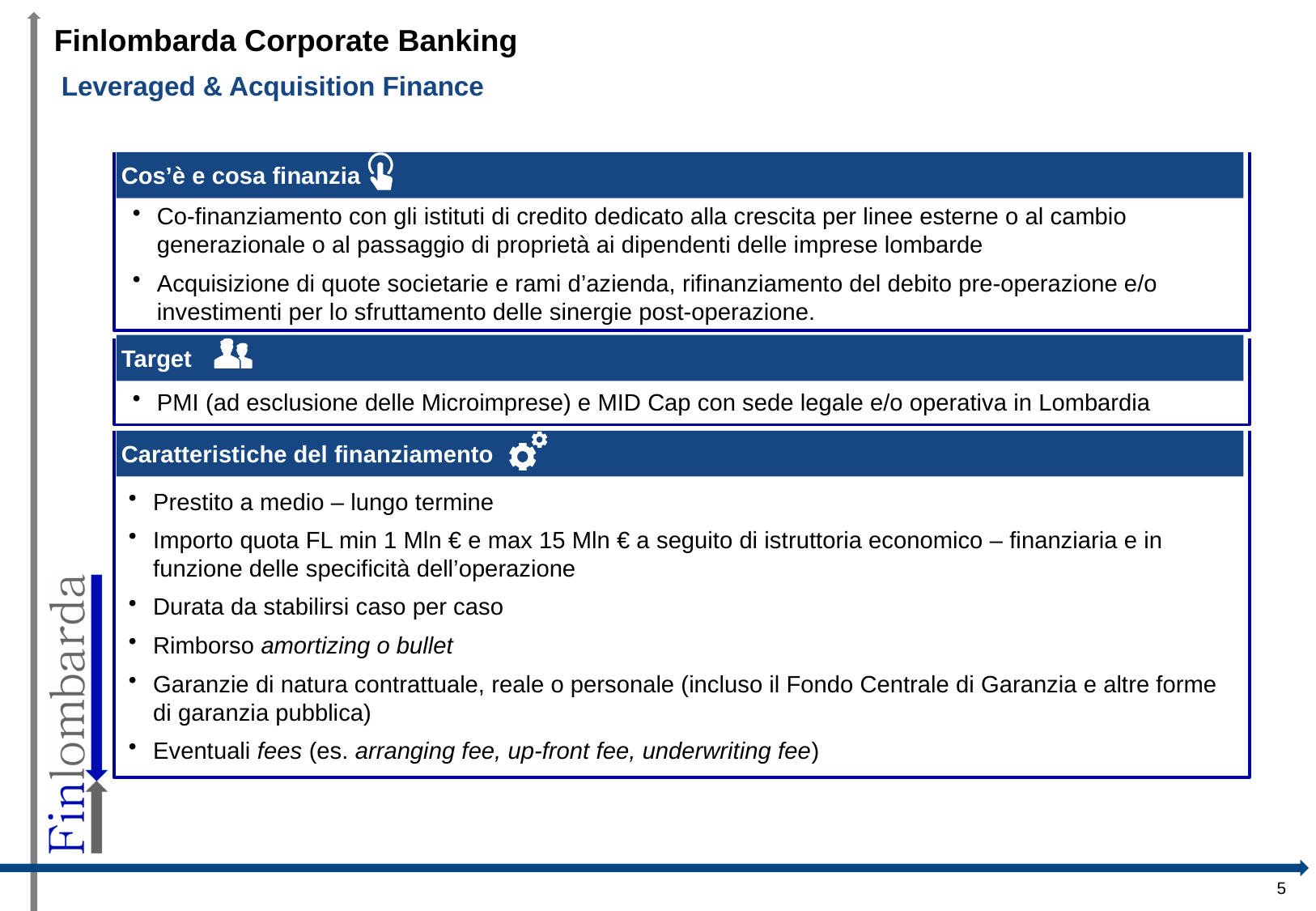

Finlombarda Corporate Banking

Leveraged & Acquisition Finance
Cos’è e cosa finanzia

Co-finanziamento con gli istituti di credito dedicato alla crescita per linee esterne o al cambio generazionale o al passaggio di proprietà ai dipendenti delle imprese lombarde
Acquisizione di quote societarie e rami d’azienda, rifinanziamento del debito pre-operazione e/o investimenti per lo sfruttamento delle sinergie post-operazione.
Target

PMI (ad esclusione delle Microimprese) e MID Cap con sede legale e/o operativa in Lombardia
Caratteristiche del finanziamento

Prestito a medio – lungo termine
Importo quota FL min 1 Mln € e max 15 Mln € a seguito di istruttoria economico – finanziaria e in funzione delle specificità dell’operazione
Durata da stabilirsi caso per caso
Rimborso amortizing o bullet
Garanzie di natura contrattuale, reale o personale (incluso il Fondo Centrale di Garanzia e altre forme di garanzia pubblica)
Eventuali fees (es. arranging fee, up-front fee, underwriting fee)
5